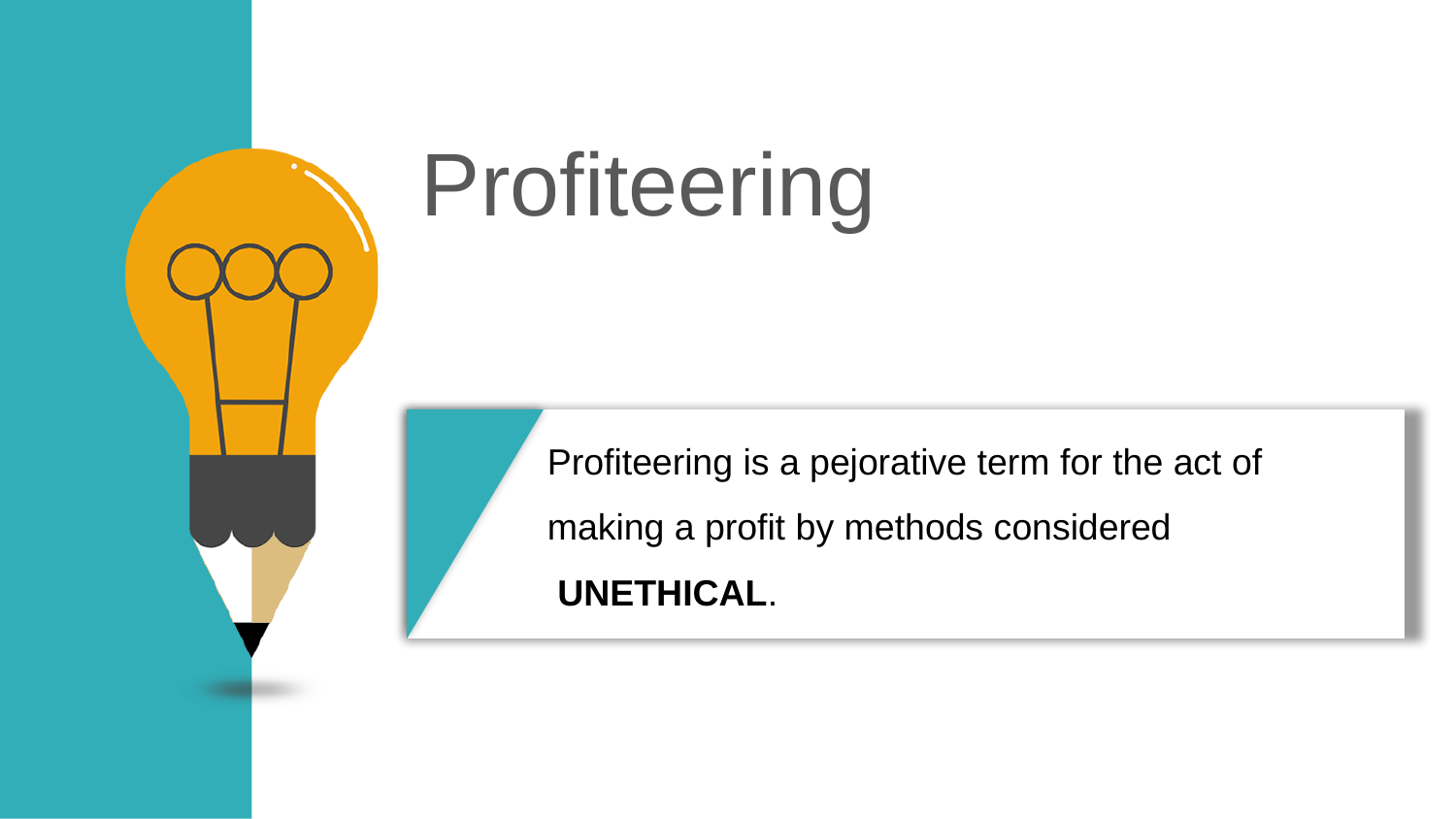

Profiteering

Profiteering is a pejorative term for the act of
making a profit by methods considered
 UNETHICAL.